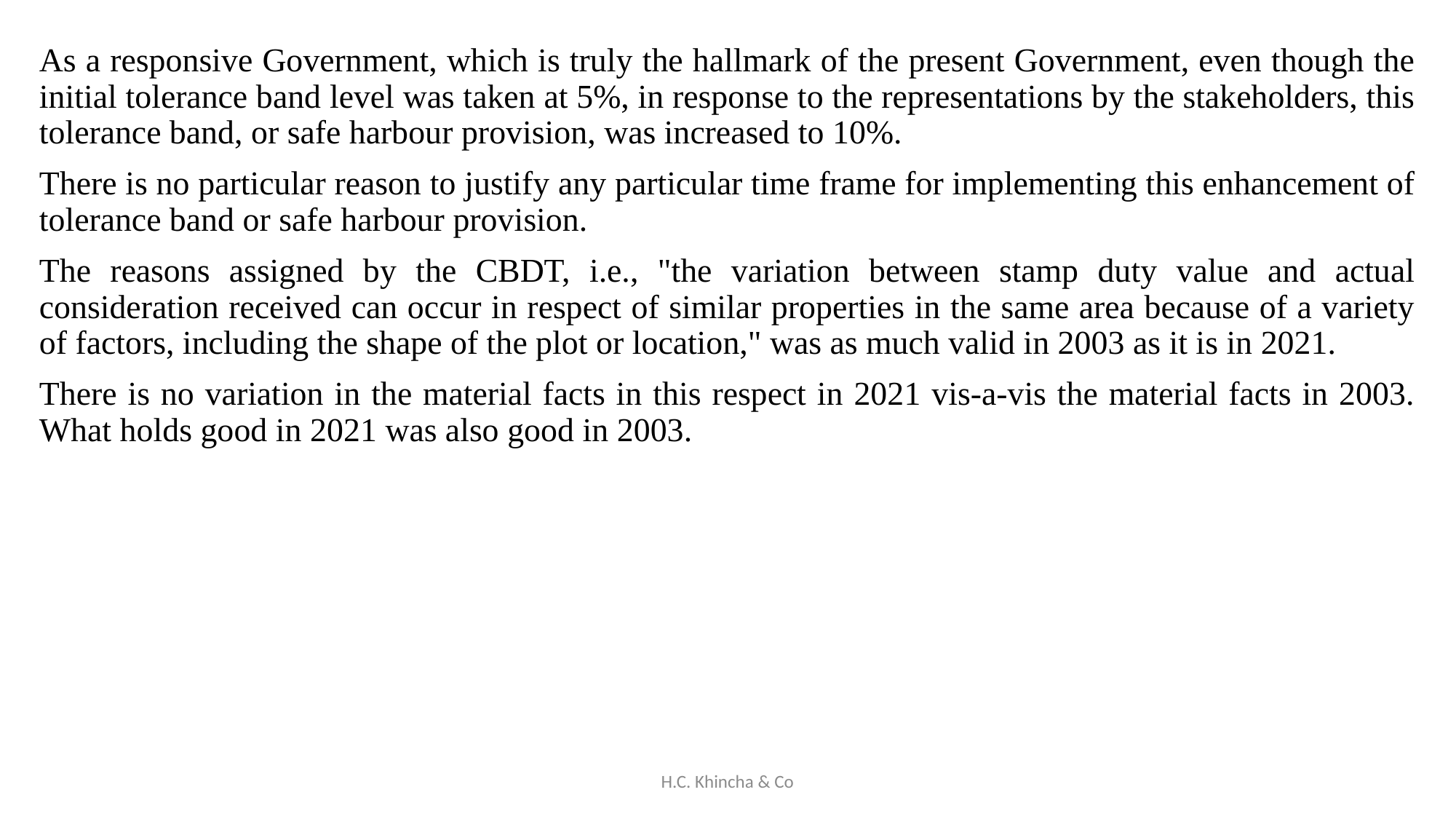

As a responsive Government, which is truly the hallmark of the present Government, even though the initial tolerance band level was taken at 5%, in response to the representations by the stakeholders, this tolerance band, or safe harbour provision, was increased to 10%.
There is no particular reason to justify any particular time frame for implementing this enhancement of tolerance band or safe harbour provision.
The reasons assigned by the CBDT, i.e., "the variation between stamp duty value and actual consideration received can occur in respect of similar properties in the same area because of a variety of factors, including the shape of the plot or location," was as much valid in 2003 as it is in 2021.
There is no variation in the material facts in this respect in 2021 vis-a-vis the material facts in 2003. What holds good in 2021 was also good in 2003.
H.C. Khincha & Co